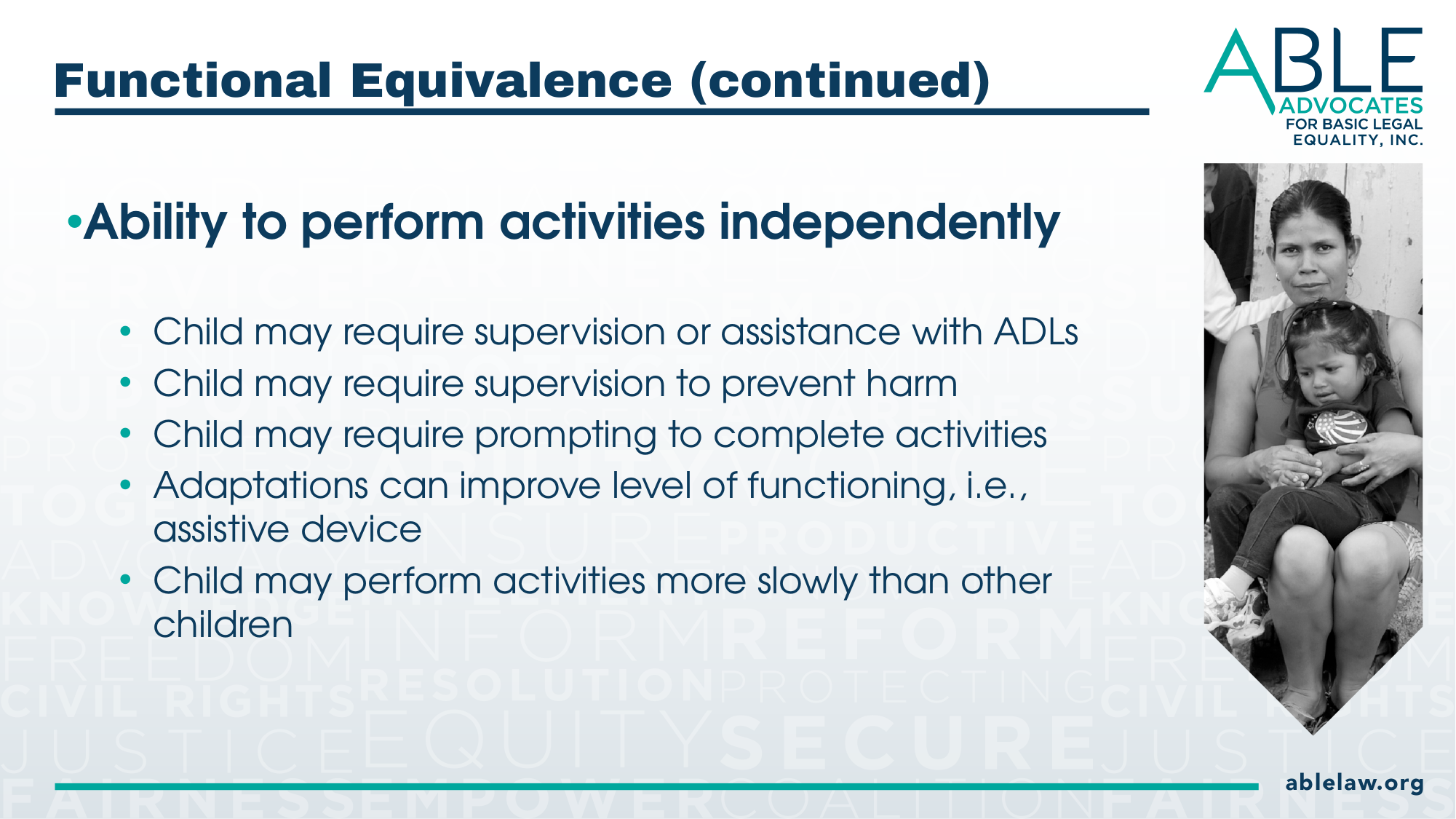

# Functional Equivalence (continued)
Ability to perform activities independently

Child may require supervision or assistance with ADLs
Child may require supervision to prevent harm
Child may require prompting to complete activities
Adaptations can improve level of functioning, i.e., assistive device
Child may perform activities more slowly than other children